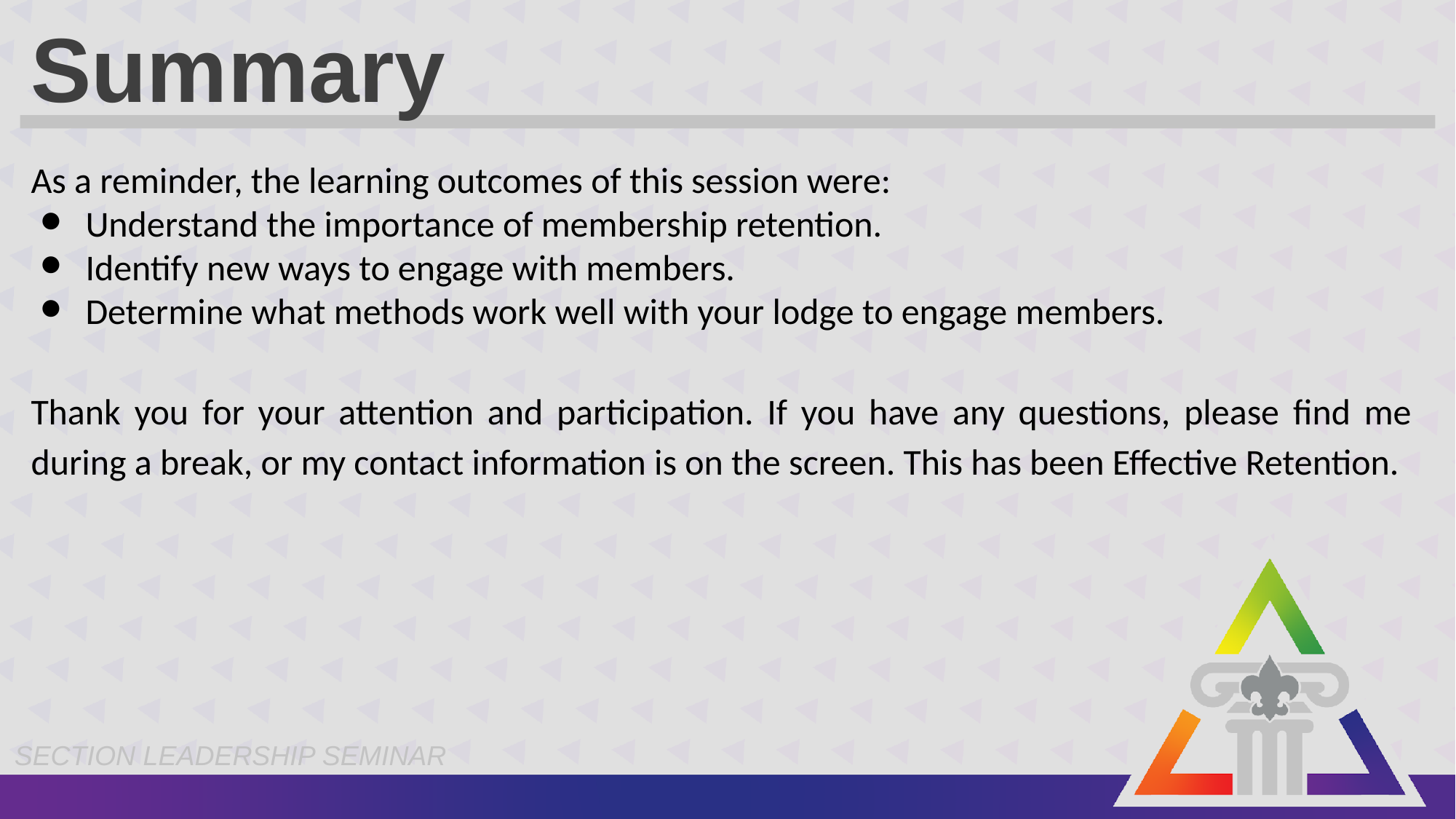

# Summary
As a reminder, the learning outcomes of this session were:
Understand the importance of membership retention.
Identify new ways to engage with members.
Determine what methods work well with your lodge to engage members.

Thank you for your attention and participation. If you have any questions, please find me during a break, or my contact information is on the screen. This has been Effective Retention.